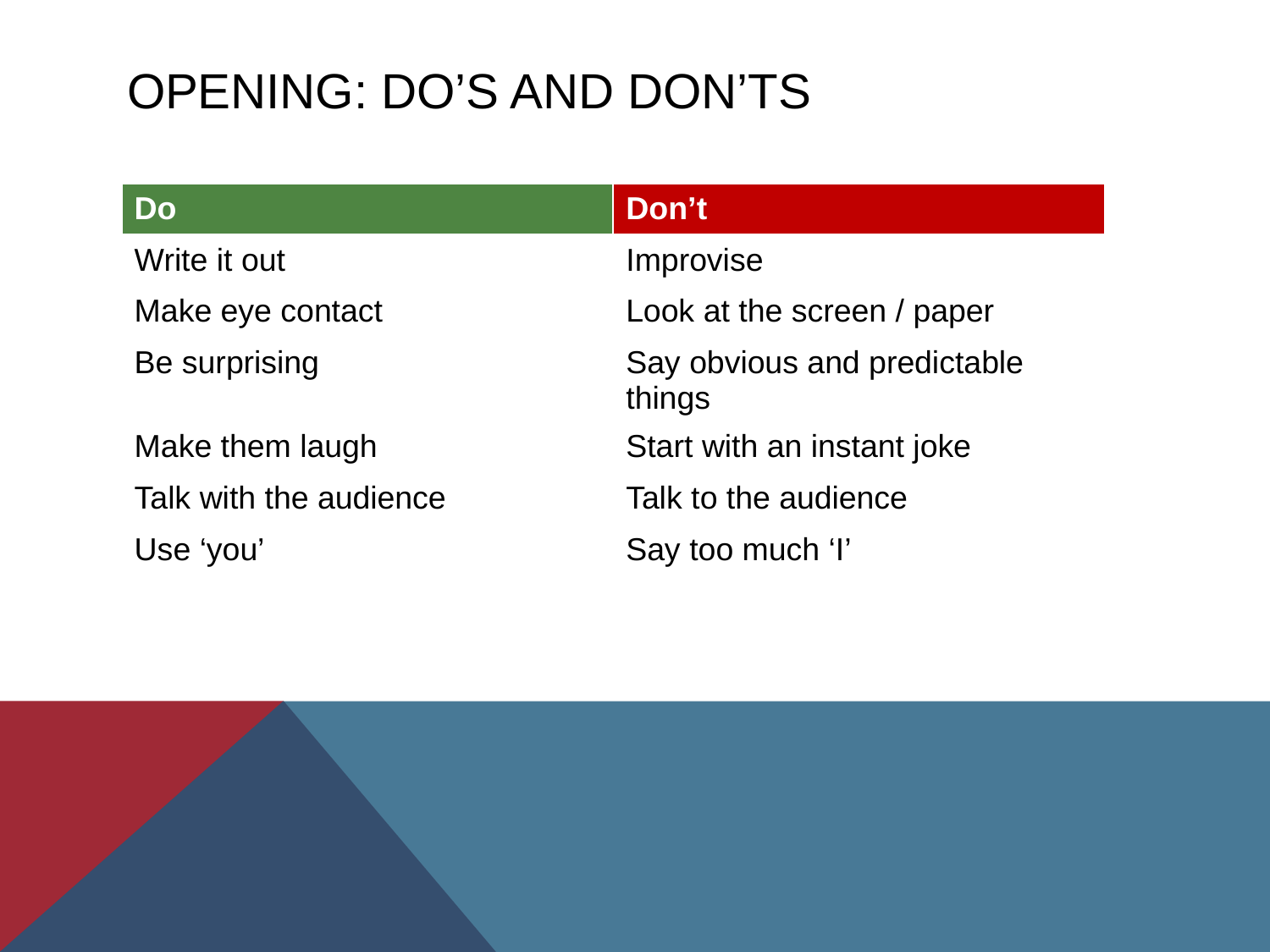

# Opening: do’s and don’ts
| Do | Don’t |
| --- | --- |
| Write it out | Improvise |
| Make eye contact | Look at the screen / paper |
| Be surprising | Say obvious and predictable things |
| Make them laugh | Start with an instant joke |
| Talk with the audience | Talk to the audience |
| Use ‘you’ | Say too much ‘I’ |
|  |  |